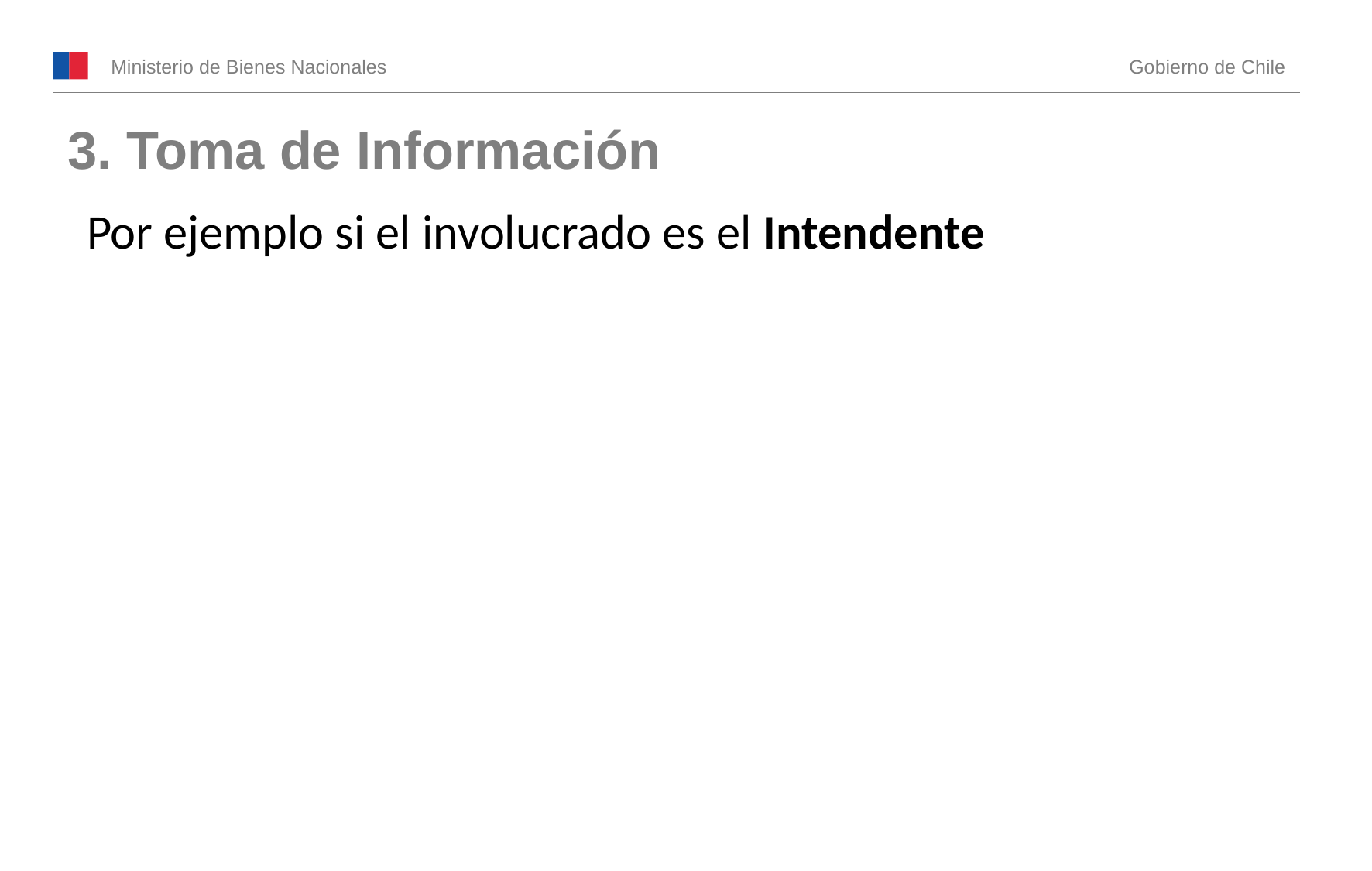

Ministerio de Bienes Nacionales
Gobierno de Chile

3. Toma de Información
Por ejemplo si el involucrado es el Intendente